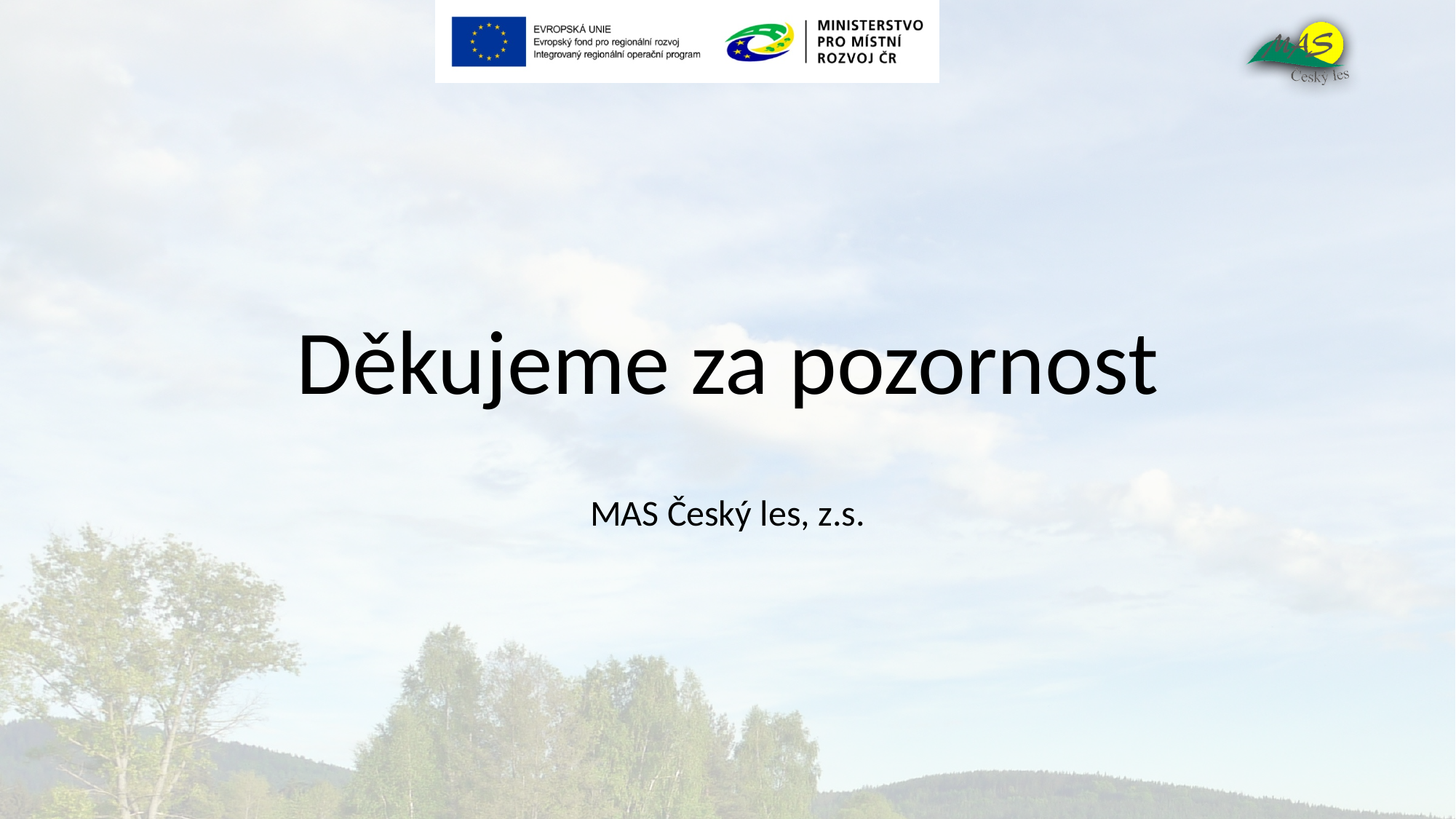

# Děkujeme za pozornost

MAS Český les, z.s.